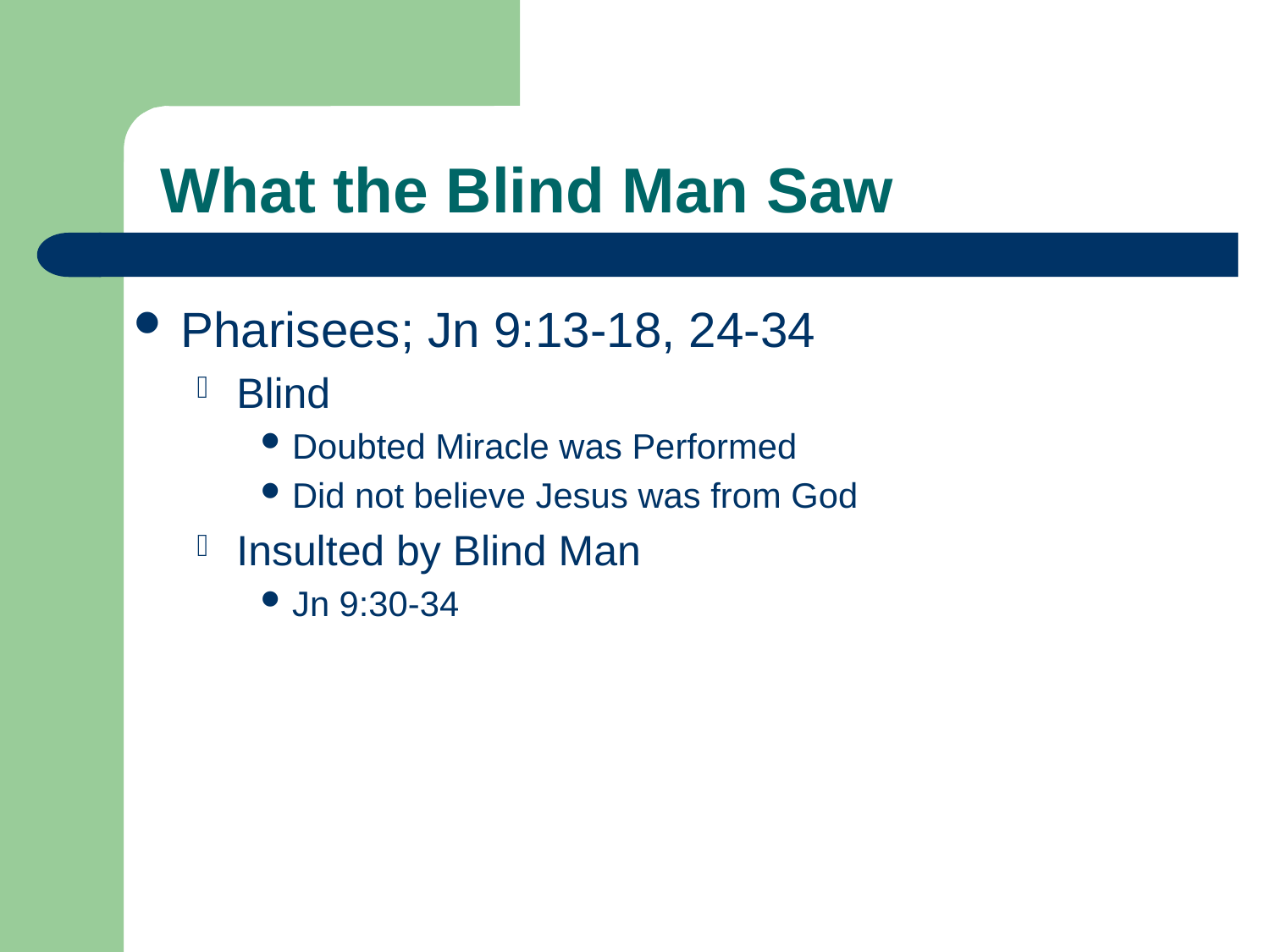

# What the Blind Man Saw
Pharisees; Jn 9:13-18, 24-34
Blind
Doubted Miracle was Performed
Did not believe Jesus was from God
Insulted by Blind Man
Jn 9:30-34